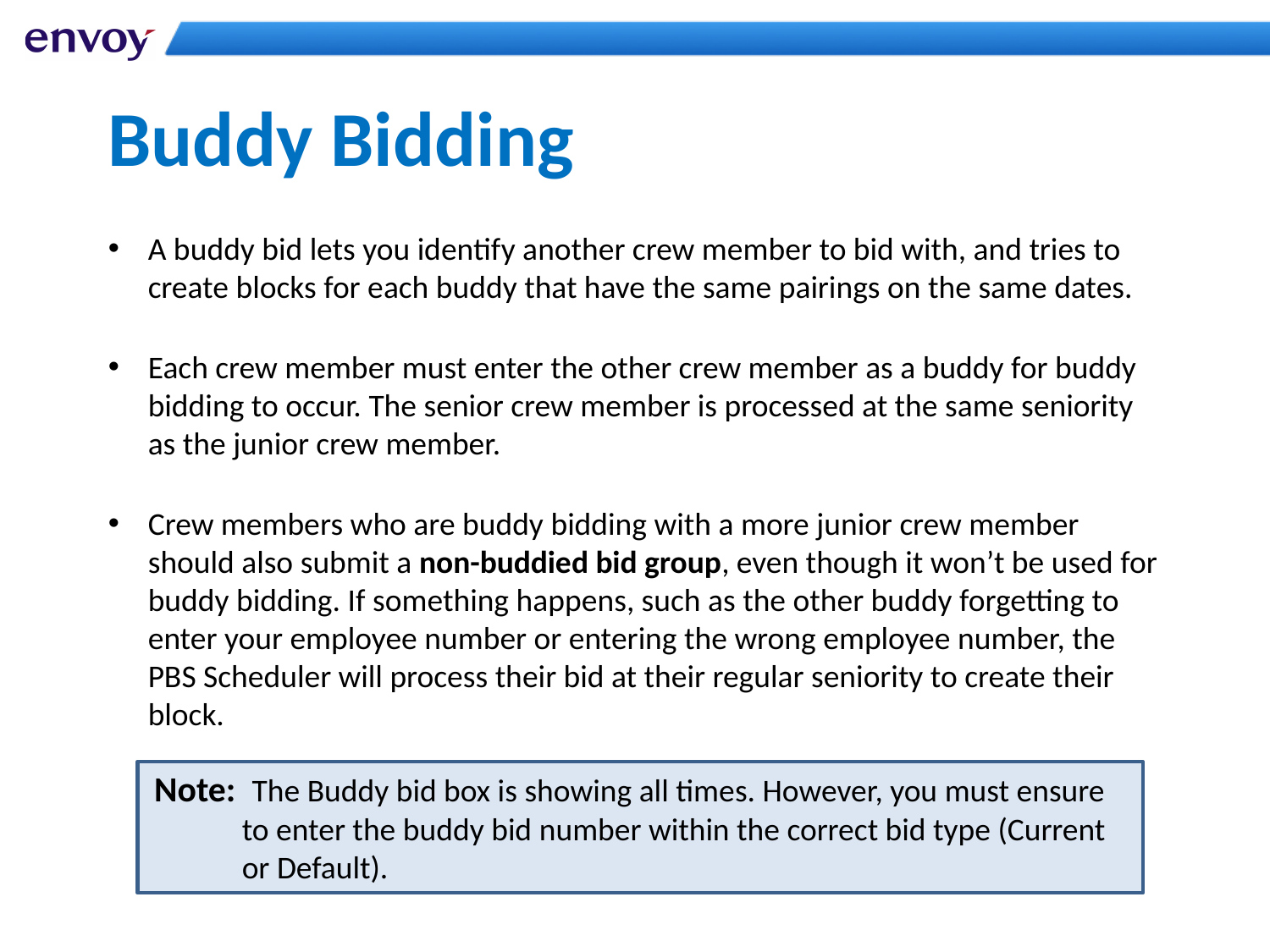

# Buddy Bidding
A buddy bid lets you identify another crew member to bid with, and tries to create blocks for each buddy that have the same pairings on the same dates.
Each crew member must enter the other crew member as a buddy for buddy bidding to occur. The senior crew member is processed at the same seniority as the junior crew member.
Crew members who are buddy bidding with a more junior crew member should also submit a non-buddied bid group, even though it won’t be used for buddy bidding. If something happens, such as the other buddy forgetting to enter your employee number or entering the wrong employee number, the PBS Scheduler will process their bid at their regular seniority to create their block.

Note:  The Buddy bid box is showing all times. However, you must ensure to enter the buddy bid number within the correct bid type (Current or Default).